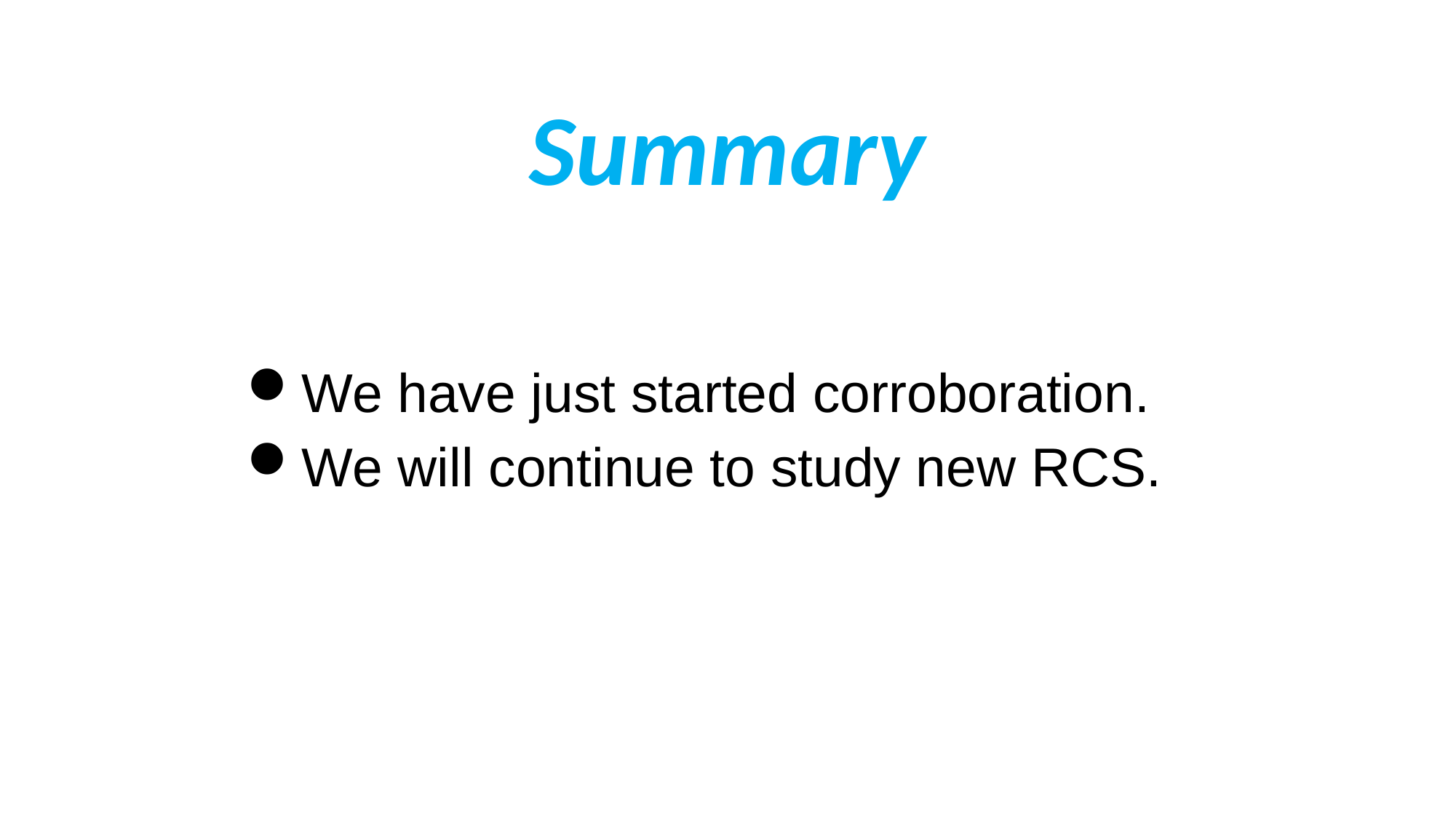

Summary
We have just started corroboration.
We will continue to study new RCS.